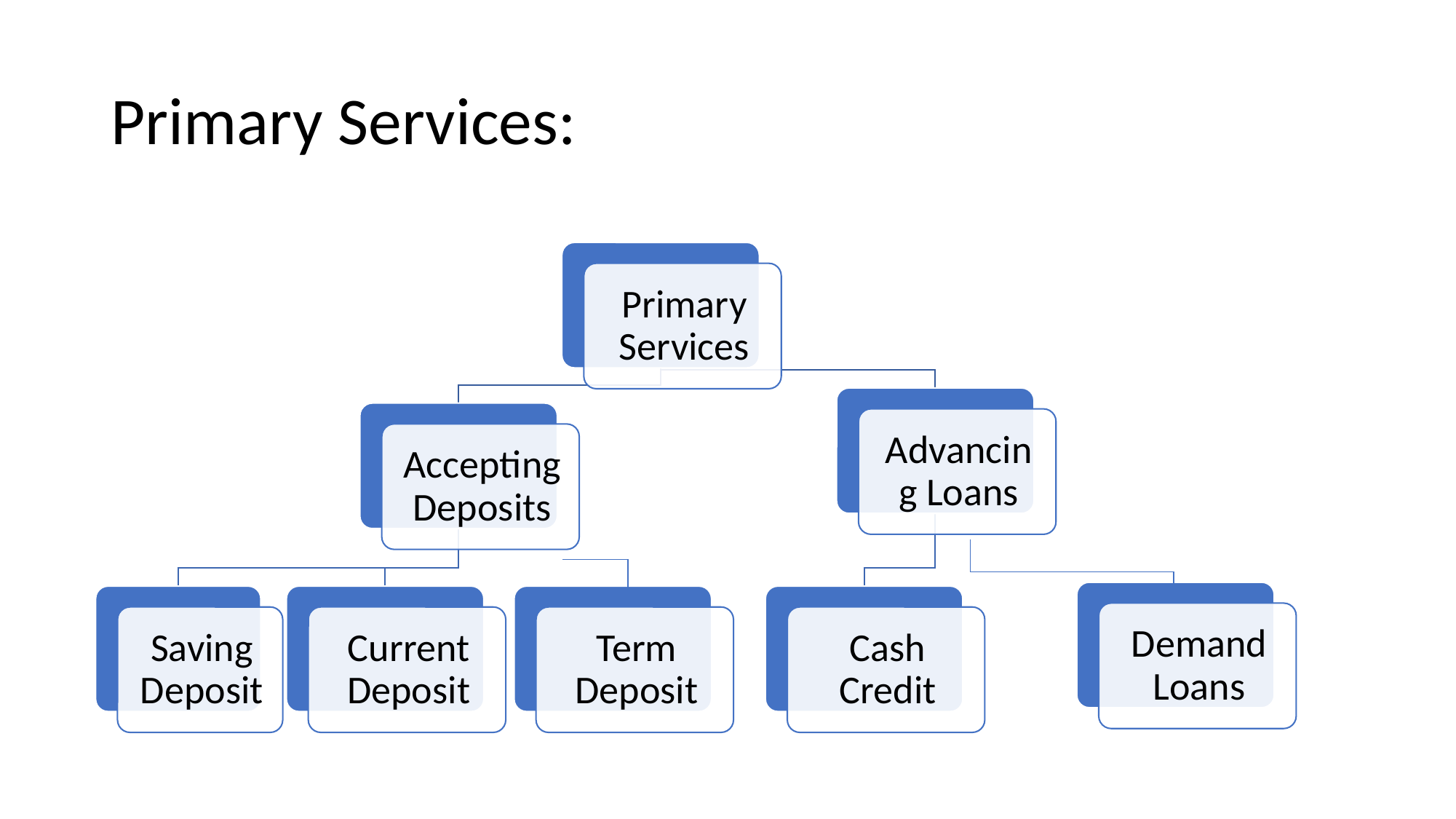

# Primary Services:
Primary Services
Accepting Deposits
Current Deposit
Saving Deposit
Advancing Loans
Cash Credit
Term Deposit
Demand Loans